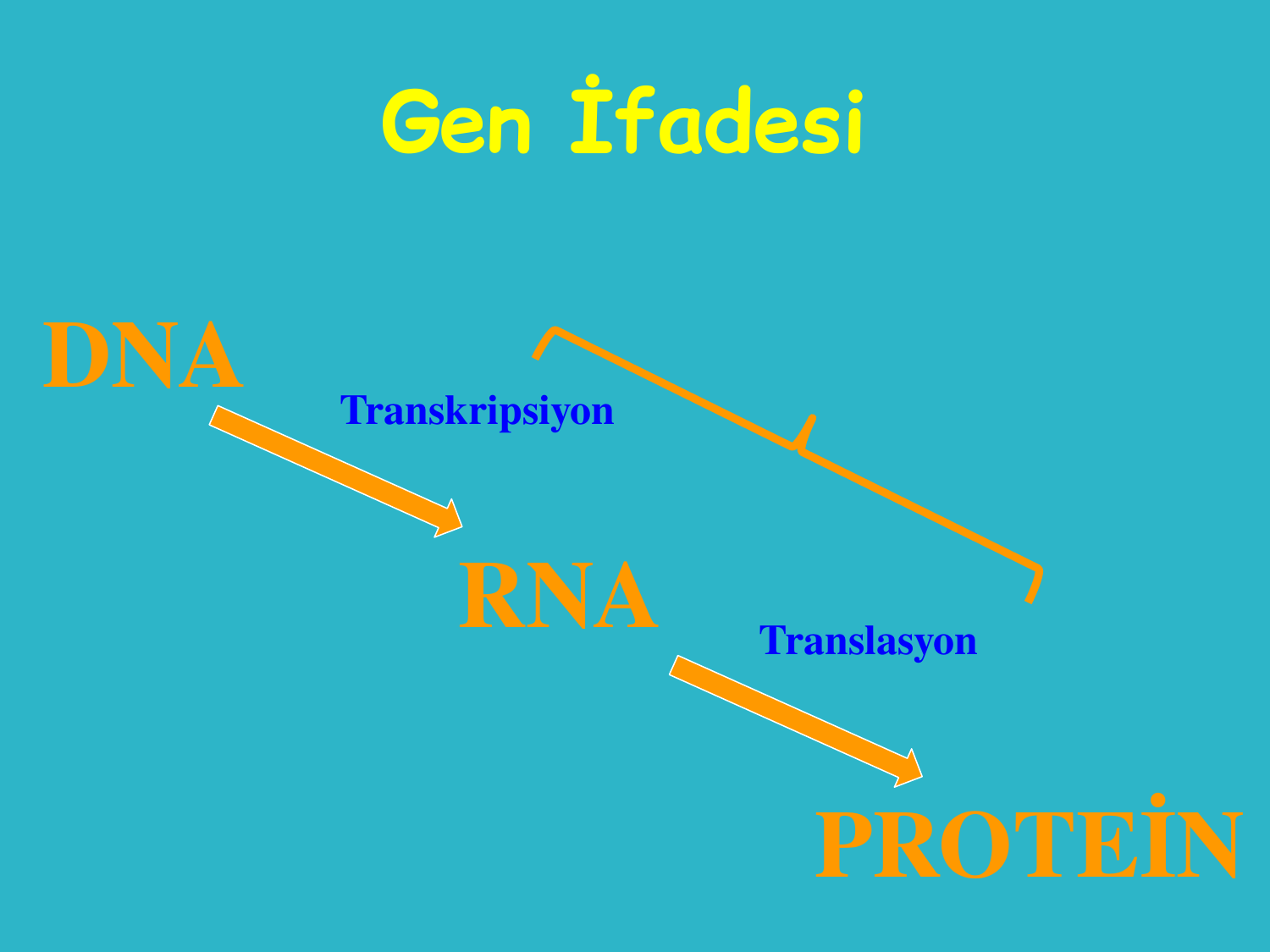

# Gen İfadesi

DNA
Transkripsiyon

RNA
Translasyon

PROTEİN